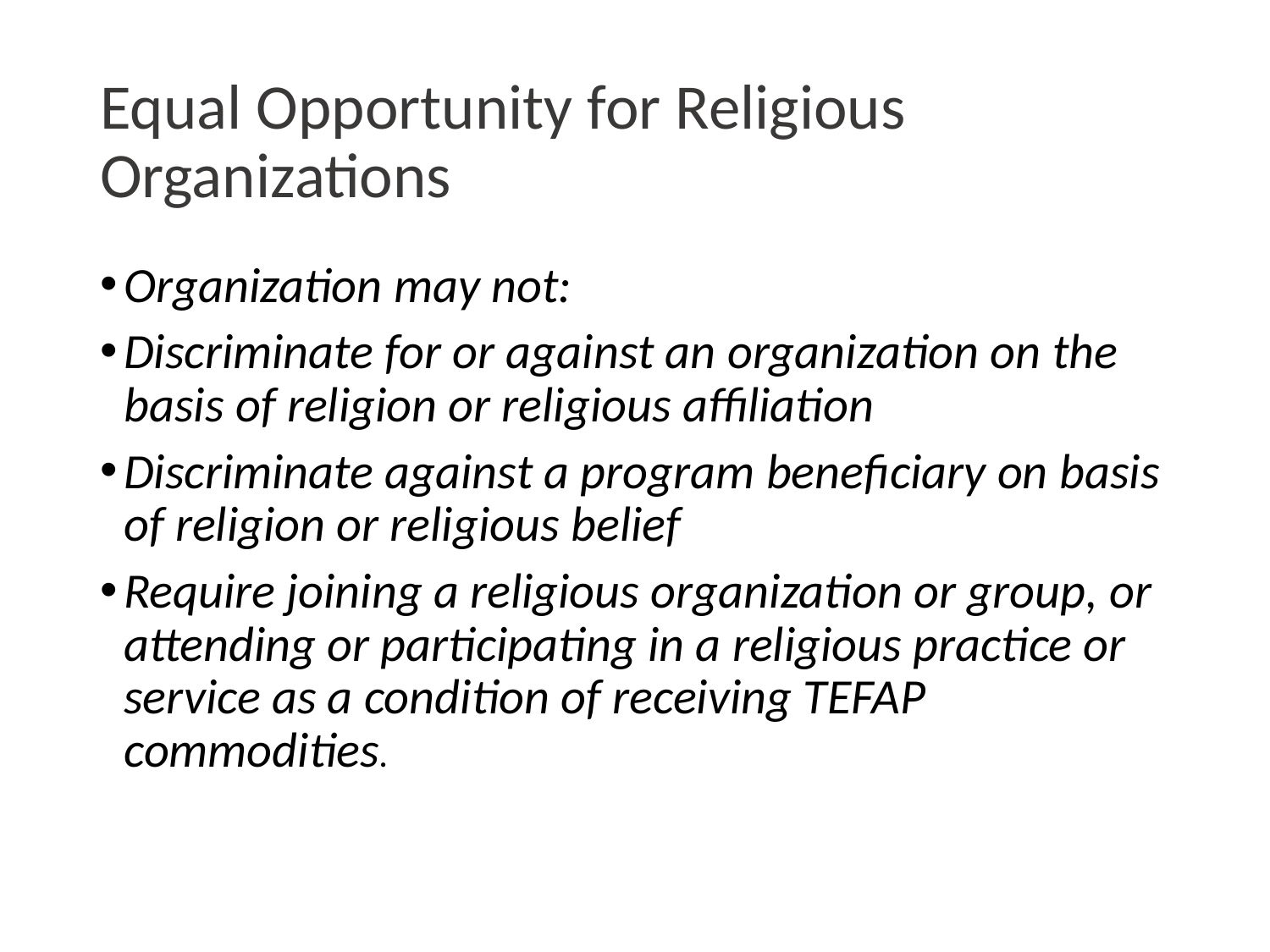

# Equal Opportunity for Religious Organizations
Organization may not:
Discriminate for or against an organization on the basis of religion or religious affiliation
Discriminate against a program beneficiary on basis of religion or religious belief
Require joining a religious organization or group, or attending or participating in a religious practice or service as a condition of receiving TEFAP commodities.